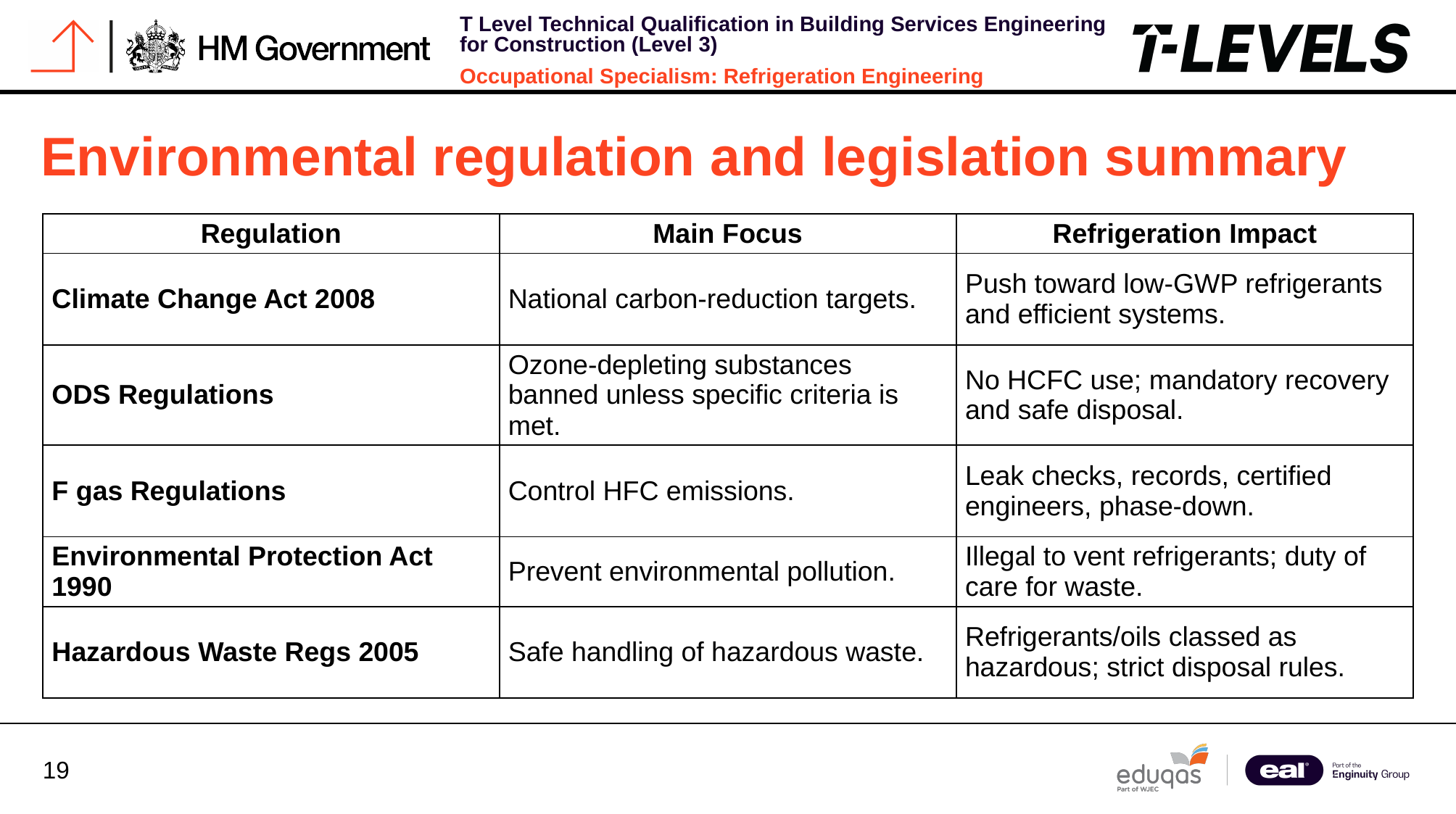

# Environmental regulation and legislation summary
| Regulation | Main Focus | Refrigeration Impact |
| --- | --- | --- |
| Climate Change Act 2008 | National carbon‑reduction targets. | Push toward low‑GWP refrigerants and efficient systems. |
| ODS Regulations | Ozone‑depleting substances banned unless specific criteria is met. | No HCFC use; mandatory recovery and safe disposal. |
| F gas Regulations | Control HFC emissions. | Leak checks, records, certified engineers, phase‑down. |
| Environmental Protection Act 1990 | Prevent environmental pollution. | Illegal to vent refrigerants; duty of care for waste. |
| Hazardous Waste Regs 2005 | Safe handling of hazardous waste. | Refrigerants/oils classed as hazardous; strict disposal rules. |